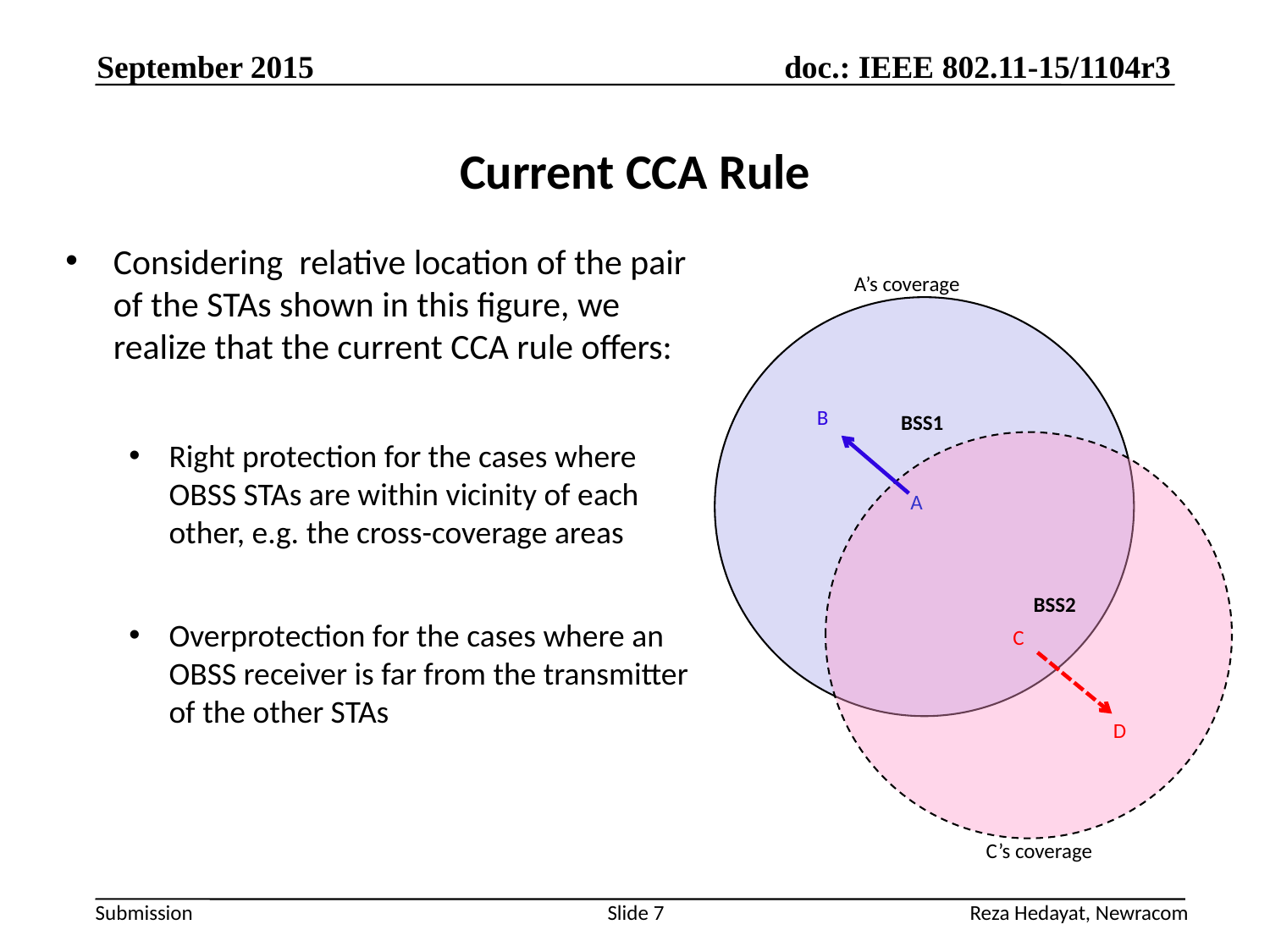

September 2015
# Current CCA Rule
Considering  relative location of the pair of the STAs shown in this figure, we realize that the current CCA rule offers:

Right protection for the cases where OBSS STAs are within vicinity of each other, e.g. the cross-coverage areas

Overprotection for the cases where an OBSS receiver is far from the transmitter of the other STAs

A’s coverage

B
BSS1

A
BSS2
C
D
C’s coverage
Reza Hedayat, Newracom
Slide 7